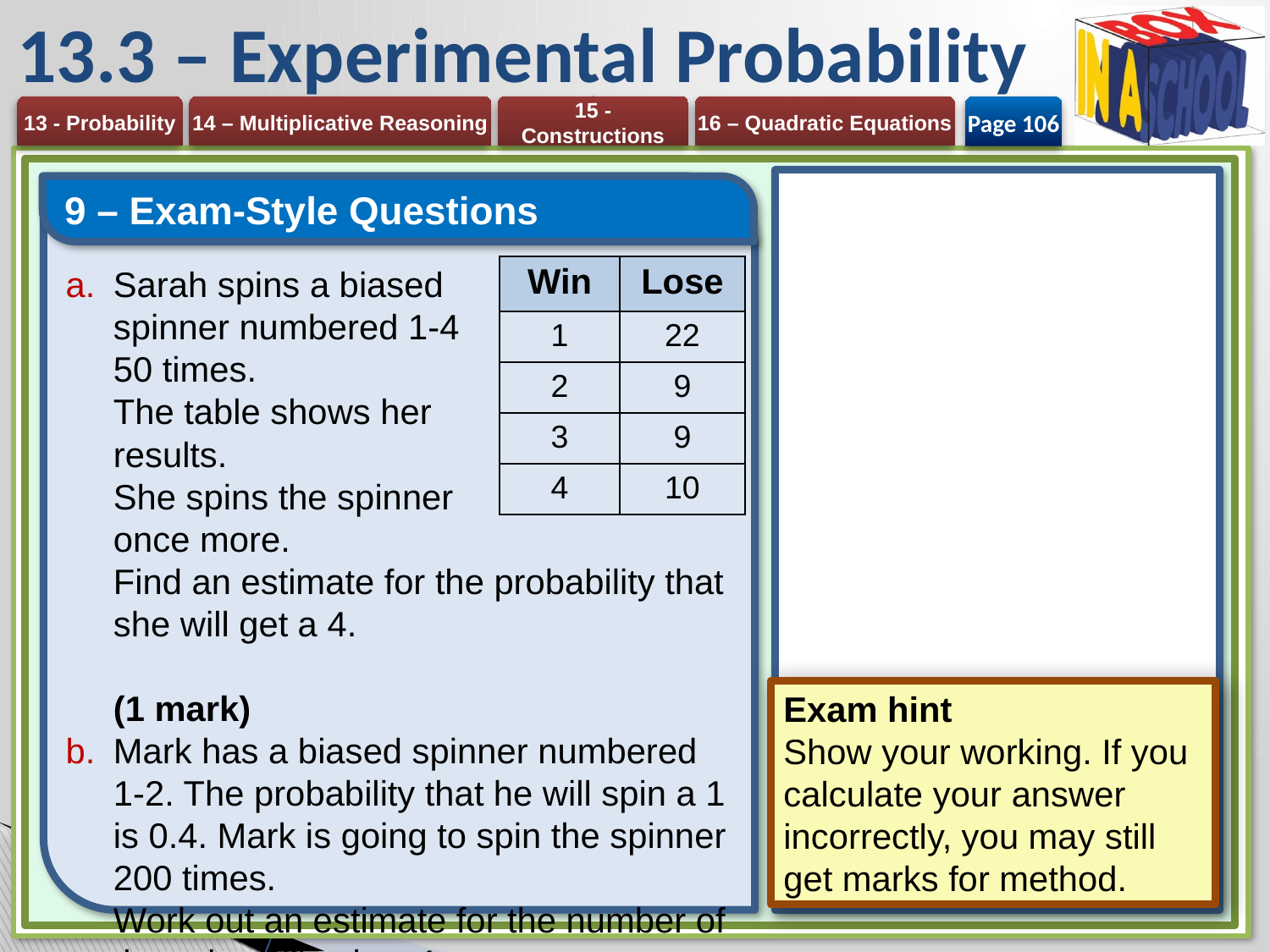

# 13.3 – Experimental Probability
Page 106
9 – Exam-Style Questions

Sarah spins a biased
spinner numbered 1-4
50 times.
The table shows her
results.
She spins the spinner
once more.
Find an estimate for the probability that she will get a 4. 	(1 mark)
Mark has a biased spinner numbered 1-2. The probability that he will spin a 1 is 0.4. Mark is going to spin the spinner 200 times.
Work out an estimate for the number of times he will spin a 1. 	(2 marks)
| Win | Lose |
| --- | --- |
| 1 | 22 |
| 2 | 9 |
| 3 | 9 |
| 4 | 10 |
Exam hint
Show your working. If you calculate your answer incorrectly, you may still get marks for method.